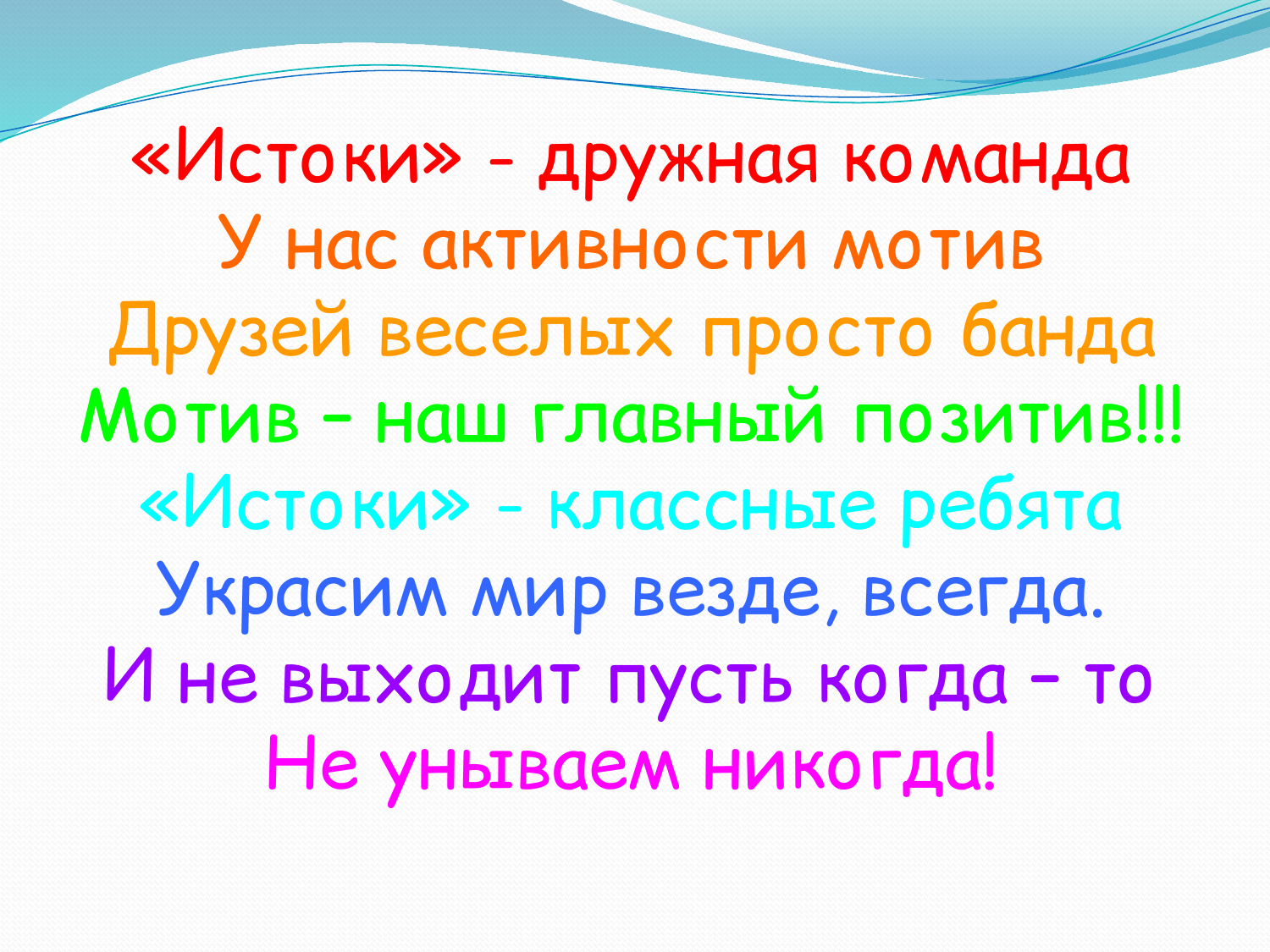

«Истоки» - дружная команда
У нас активности мотив
Друзей веселых просто банда
Мотив – наш главный позитив!!!
«Истоки» - классные ребята
Украсим мир везде, всегда.
И не выходит пусть когда – то
Не унываем никогда!